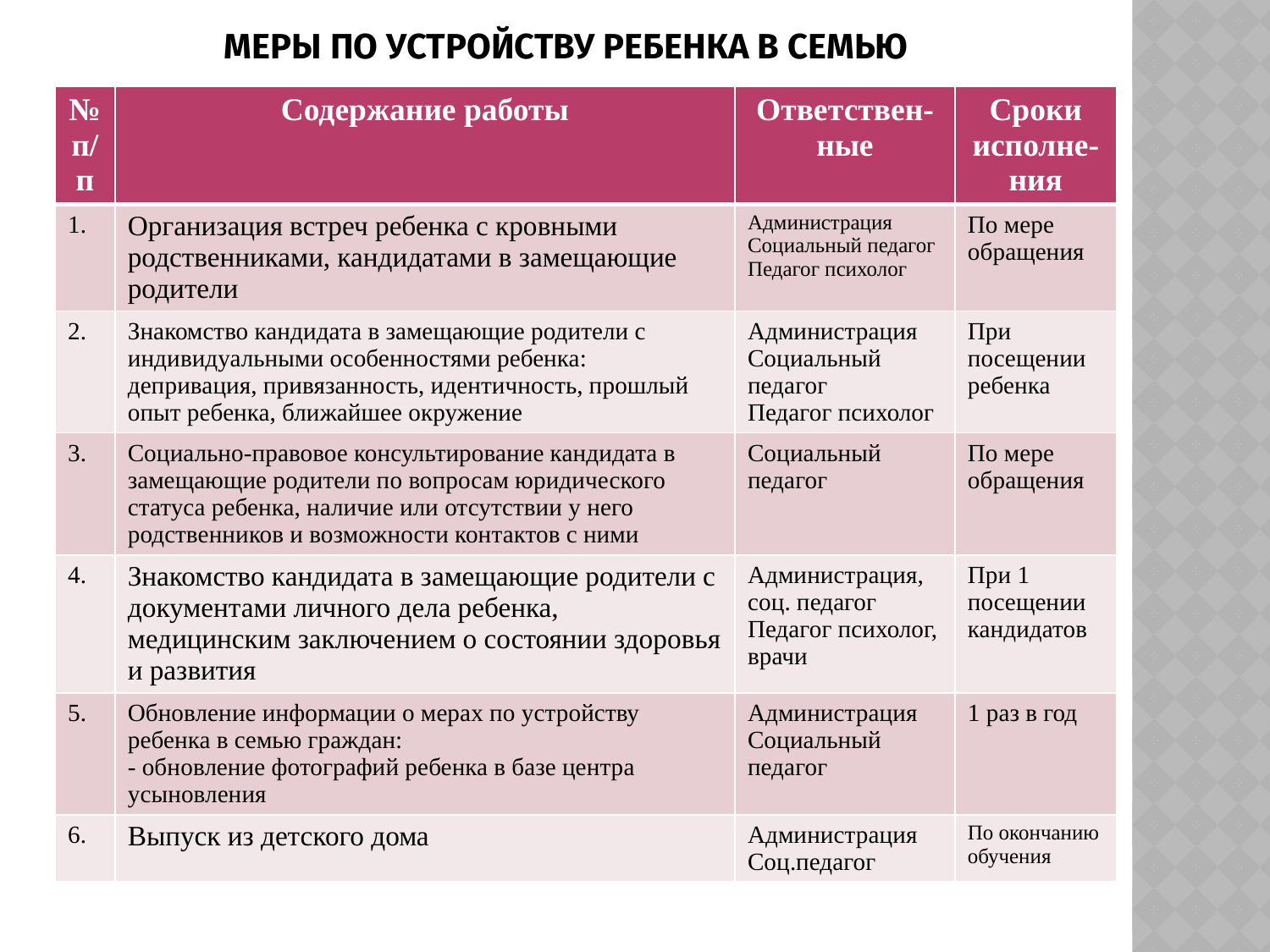

# Меры по устройству ребенка в семью
| № п/п | Содержание работы | Ответствен-ные | Сроки исполне-ния |
| --- | --- | --- | --- |
| 1. | Организация встреч ребенка с кровными родственниками, кандидатами в замещающие родители | Администрация Социальный педагог Педагог психолог | По мере обращения |
| 2. | Знакомство кандидата в замещающие родители с индивидуальными особенностями ребенка: депривация, привязанность, идентичность, прошлый опыт ребенка, ближайшее окружение | Администрация Социальный педагог Педагог психолог | При посещении ребенка |
| 3. | Социально-правовое консультирование кандидата в замещающие родители по вопросам юридического статуса ребенка, наличие или отсутствии у него родственников и возможности контактов с ними | Социальный педагог | По мере обращения |
| 4. | Знакомство кандидата в замещающие родители с документами личного дела ребенка, медицинским заключением о состоянии здоровья и развития | Администрация, соц. педагог Педагог психолог, врачи | При 1 посещении кандидатов |
| 5. | Обновление информации о мерах по устройству ребенка в семью граждан: - обновление фотографий ребенка в базе центра усыновления | Администрация Социальный педагог | 1 раз в год |
| 6. | Выпуск из детского дома | Администрация Соц.педагог | По окончанию обучения |